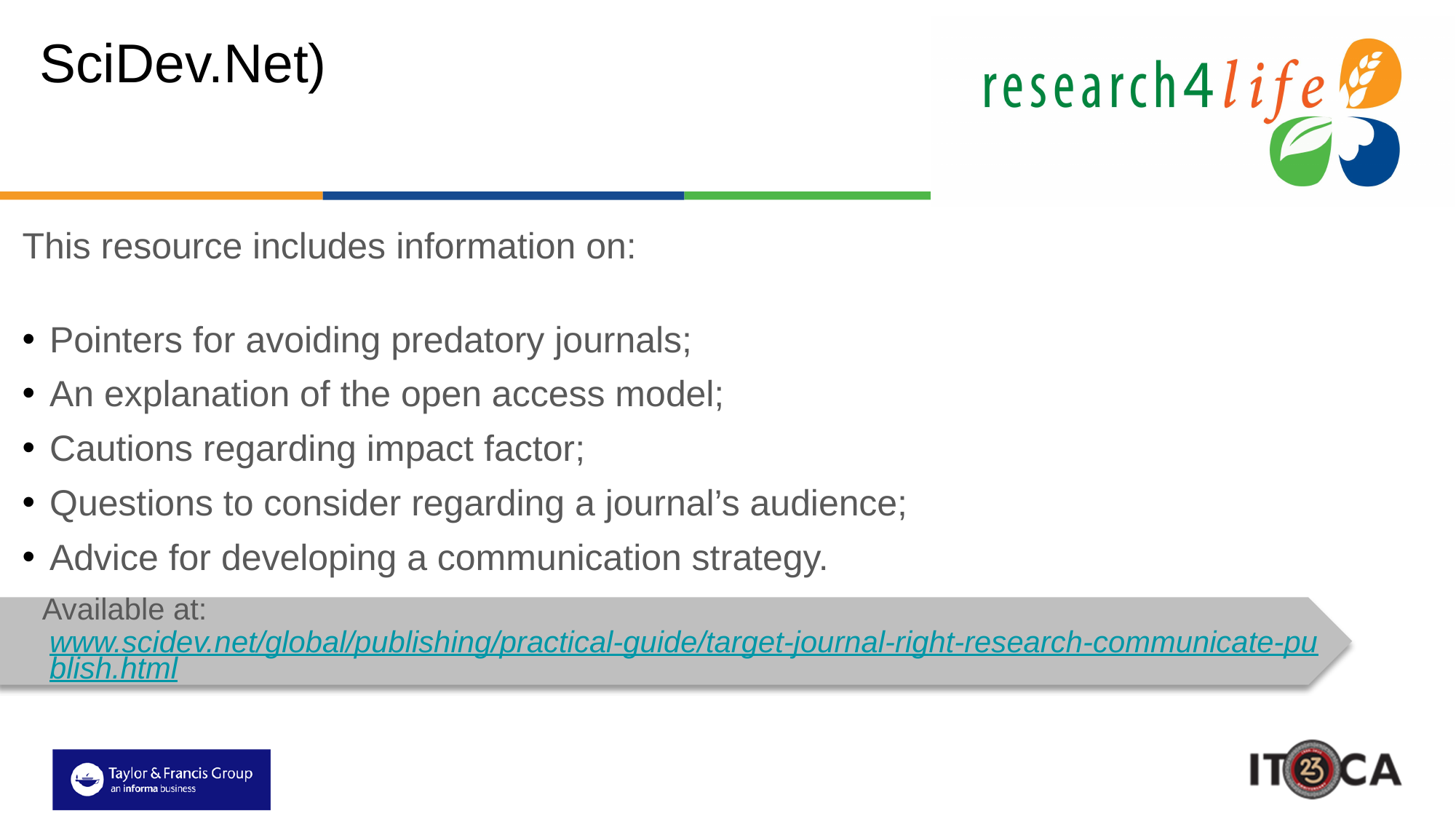

# (SciDev.Net)
This resource includes information on:

Pointers for avoiding predatory journals;
An explanation of the open access model;
Cautions regarding impact factor;
Questions to consider regarding a journal’s audience;
Advice for developing a communication strategy.
Available at: www.scidev.net/global/publishing/practical-guide/target-journal-right-research-communicate-publish.html